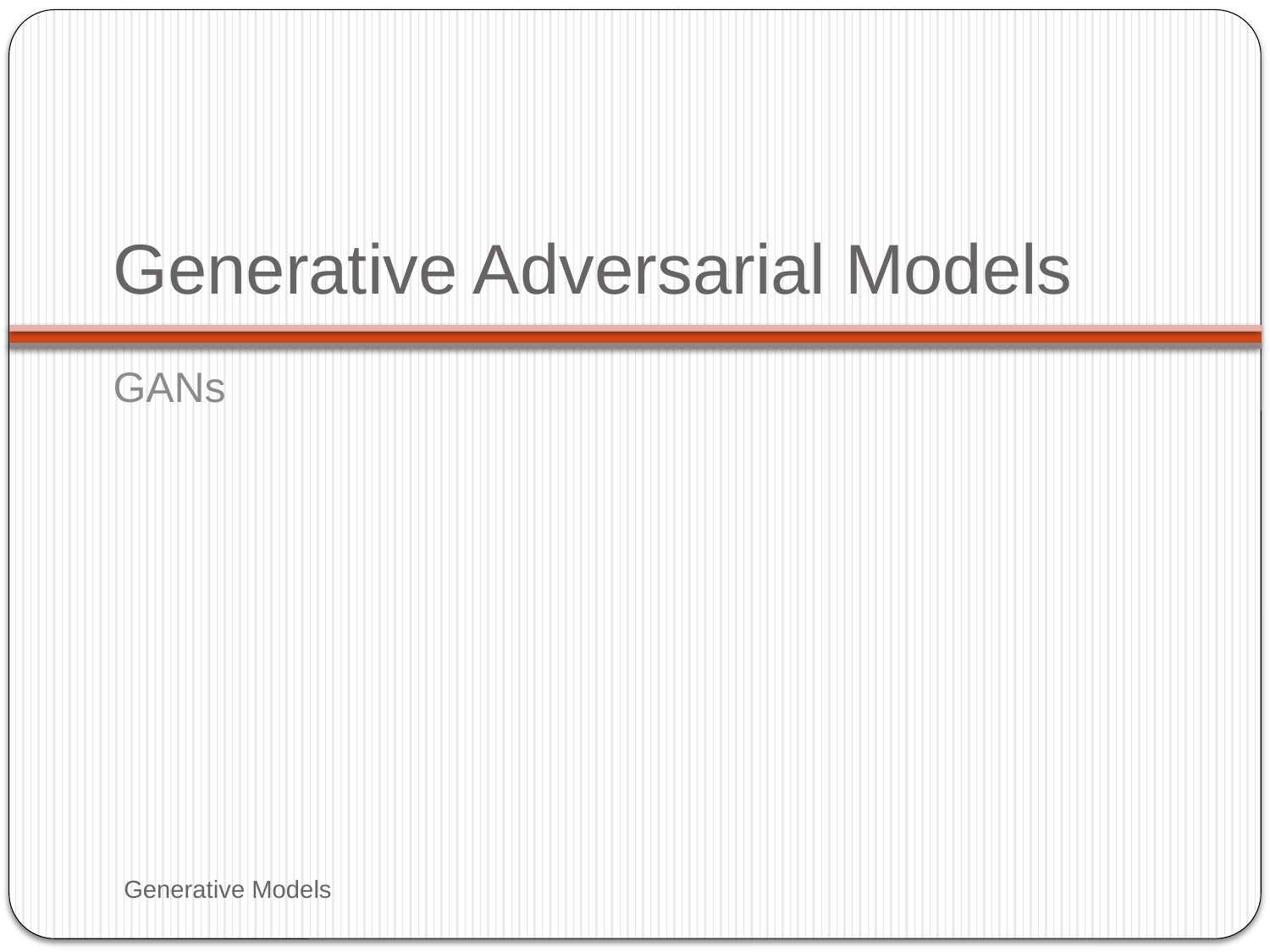

# Generative Adversarial Models
GANs
Generative Models